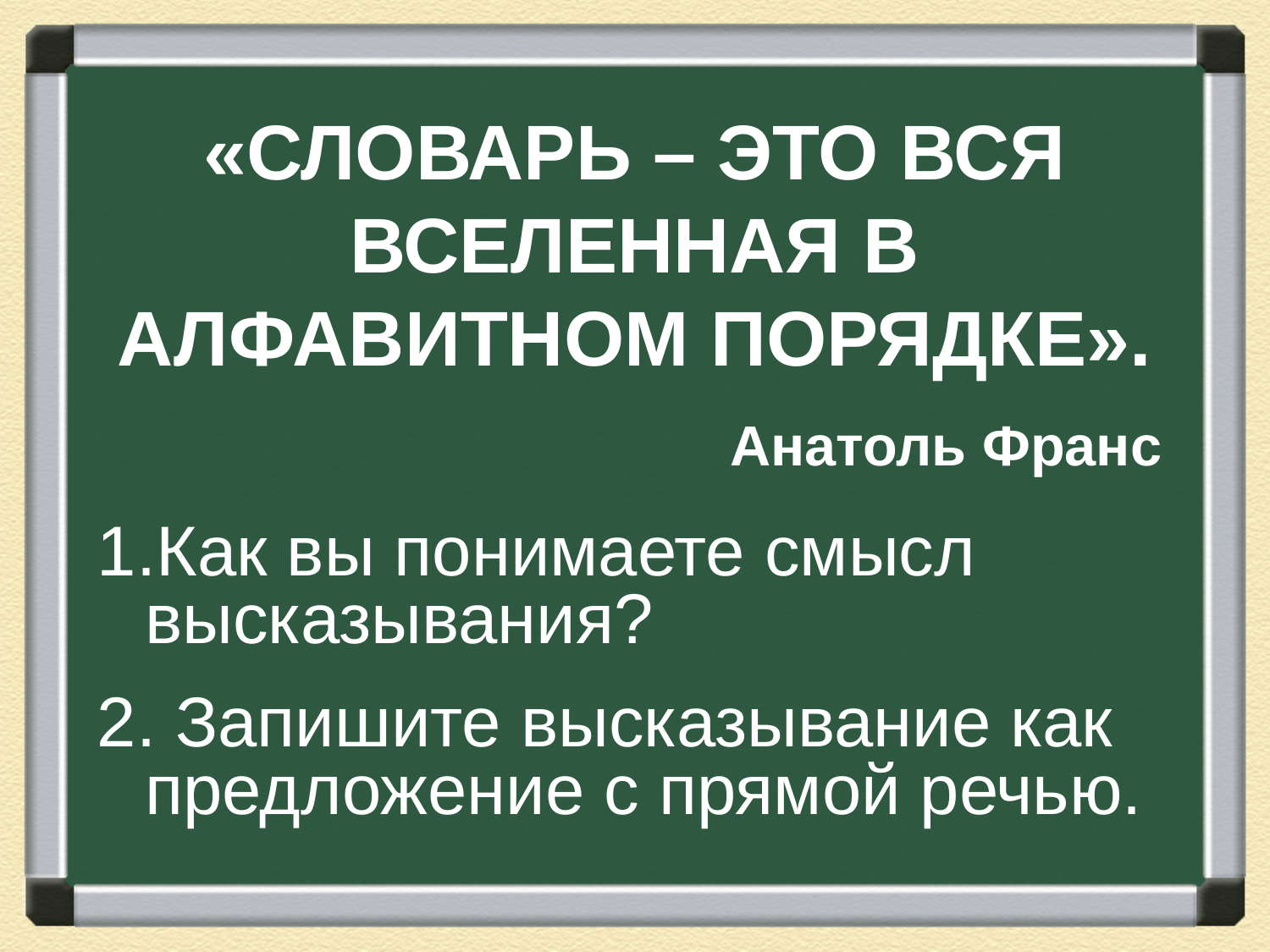

«СЛОВАРЬ – ЭТО ВСЯ ВСЕЛЕННАЯ В АЛФАВИТНОМ ПОРЯДКЕ».
Анатоль Франс
Как вы понимаете смысл высказывания?
2. Запишите высказывание как предложение с прямой речью.